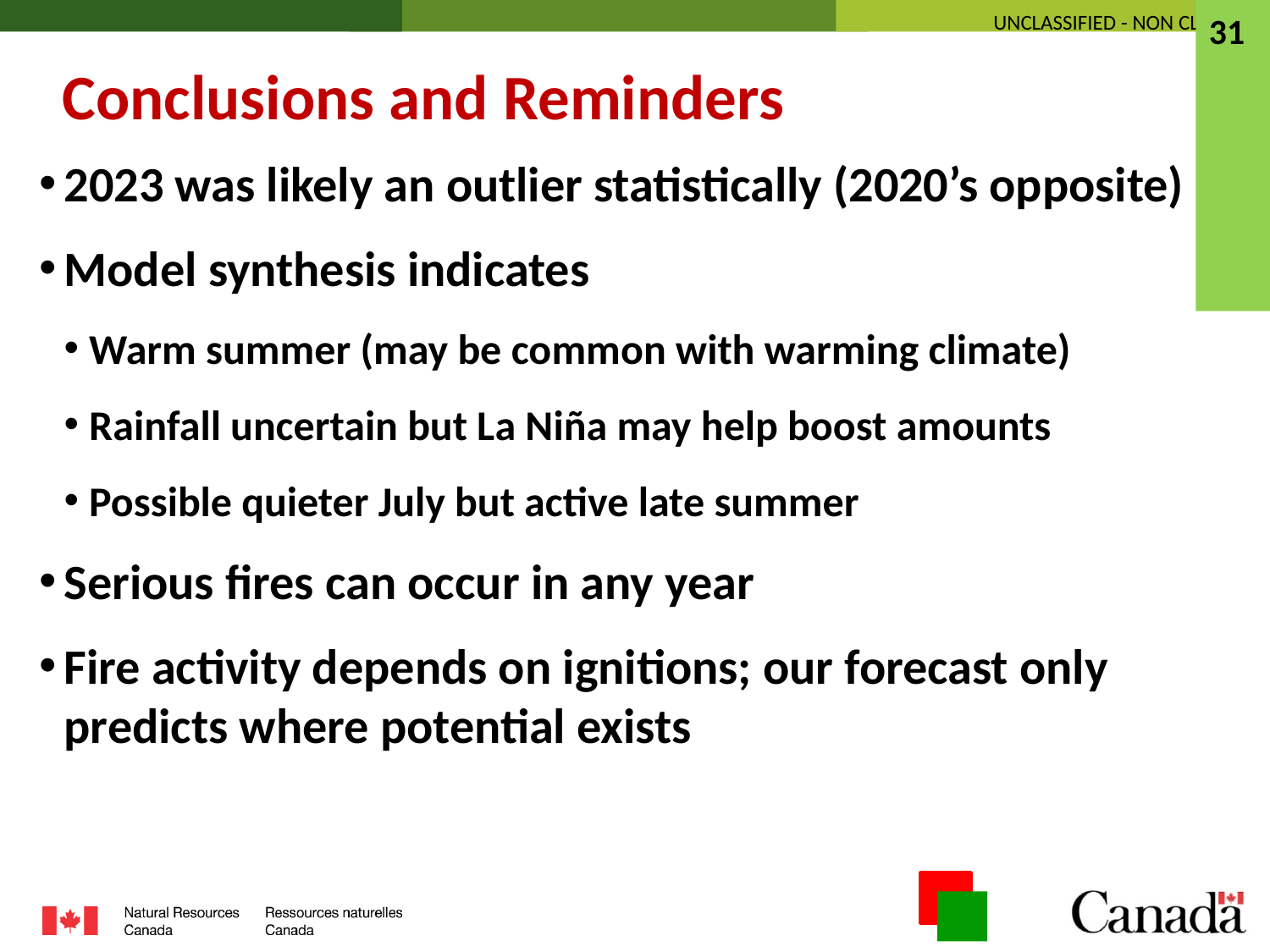

31
Conclusions and Reminders
2023 was likely an outlier statistically (2020’s opposite)

Model synthesis indicates

Warm summer (may be common with warming climate)

Rainfall uncertain but La Niña may help boost amounts

Possible quieter July but active late summer

Serious fires can occur in any year

Fire activity depends on ignitions; our forecast only predicts where potential exists